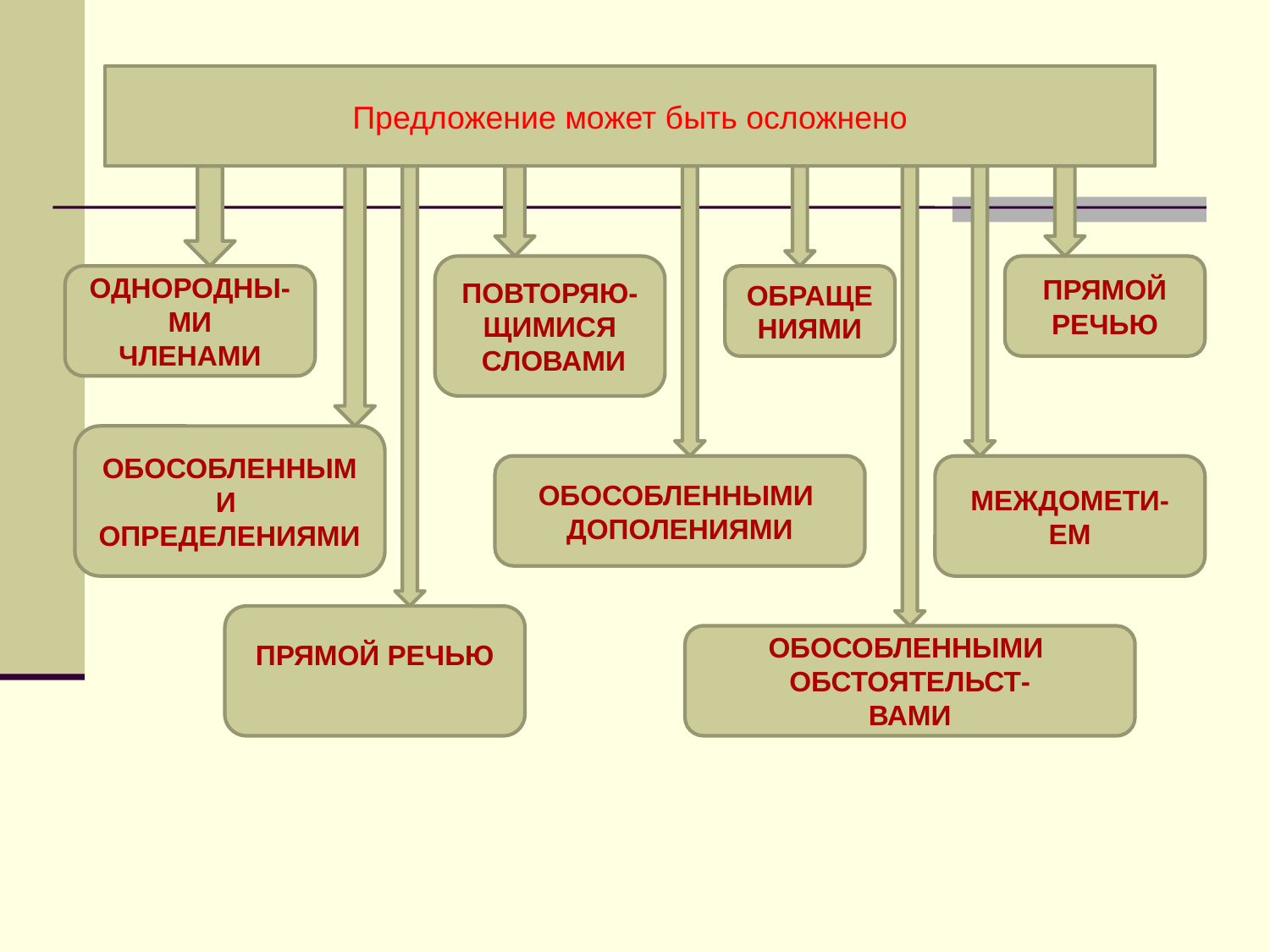

Предложение может быть осложнено

ПОВТОРЯЮ-
ЩИМИСЯ
 СЛОВАМИ
ПРЯМОЙ РЕЧЬЮ
ОДНОРОДНЫ-МИ
ЧЛЕНАМИ
ОБРАЩЕНИЯМИ
ОБОСОБЛЕННЫМИ
ОПРЕДЕЛЕНИЯМИ
ОБОСОБЛЕННЫМИ
ДОПОЛЕНИЯМИ
МЕЖДОМЕТИ-ЕМ
ПРЯМОЙ РЕЧЬЮ

ОБОСОБЛЕННЫМИ
ОБСТОЯТЕЛЬСТ-
ВАМИ